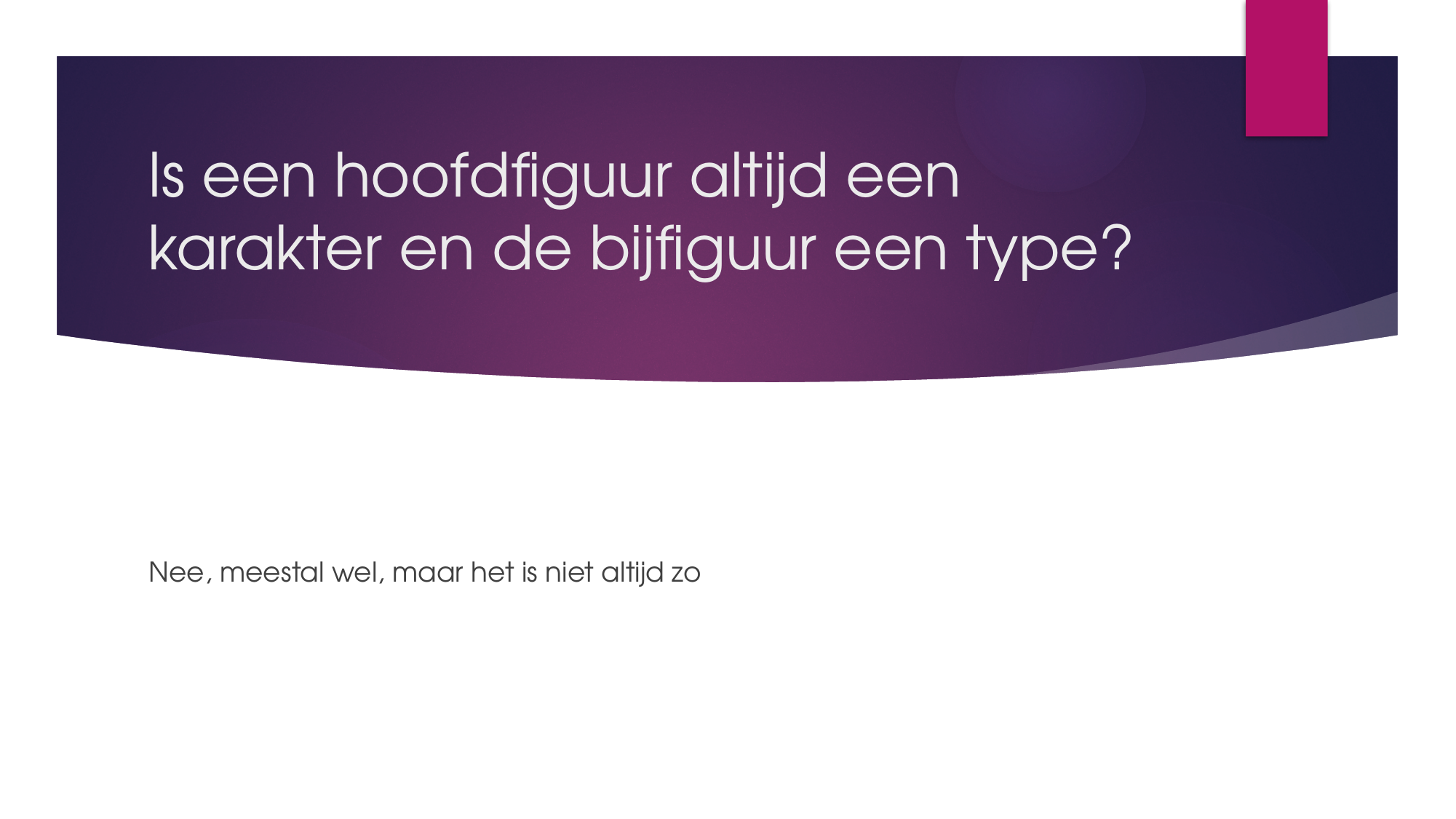

# Is een hoofdfiguur altijd een karakter en de bijfiguur een type?
Nee, meestal wel, maar het is niet altijd zo